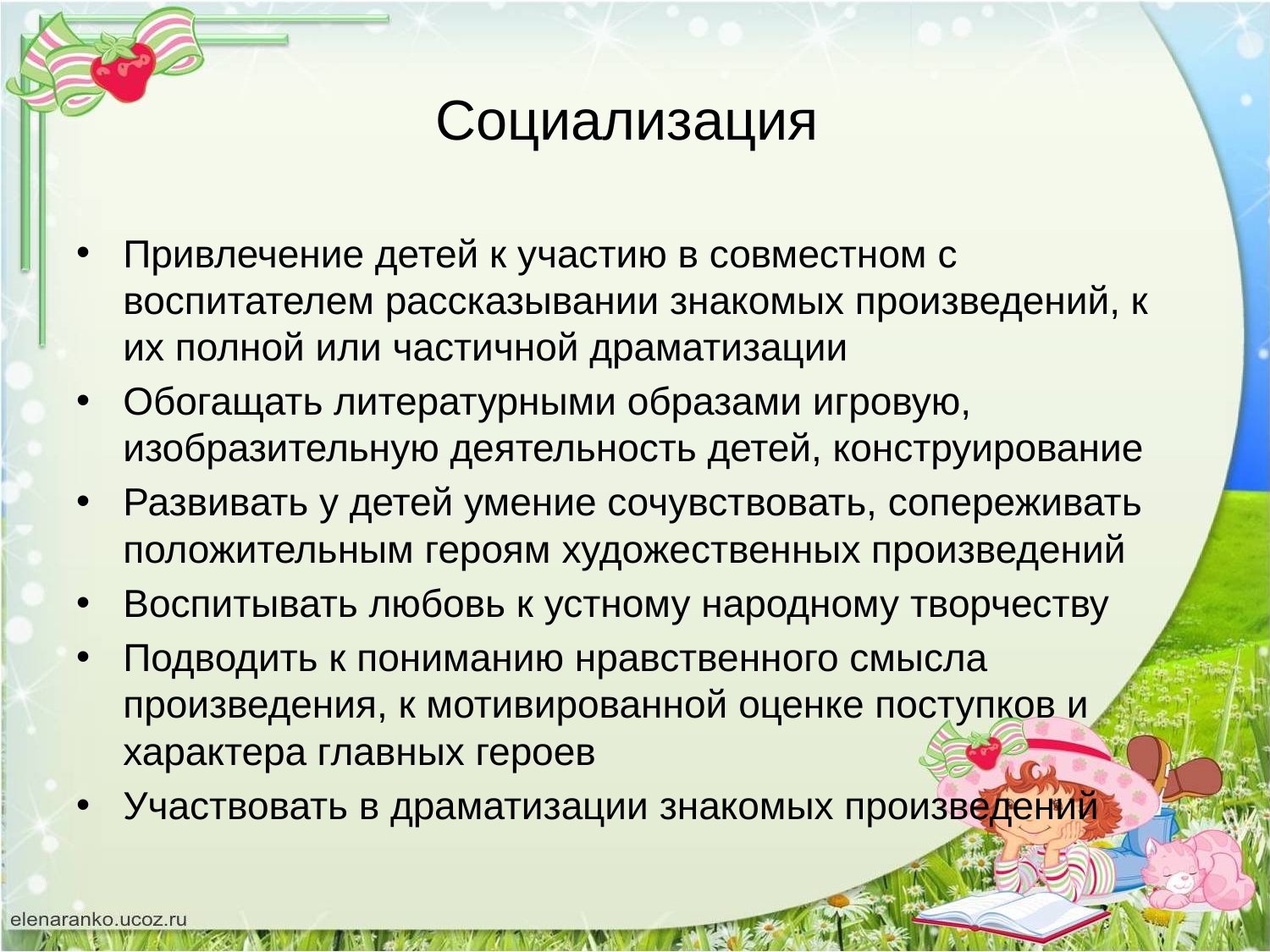

# Социализация
Привлечение детей к участию в совместном с воспитателем рассказывании знакомых произведений, к их полной или частичной драматизации
Обогащать литературными образами игровую, изобразительную деятельность детей, конструирование
Развивать у детей умение сочувствовать, сопереживать положительным героям художественных произведений
Воспитывать любовь к устному народному творчеству
Подводить к пониманию нравственного смысла произведения, к мотивированной оценке поступков и характера главных героев
Участвовать в драматизации знакомых произведений